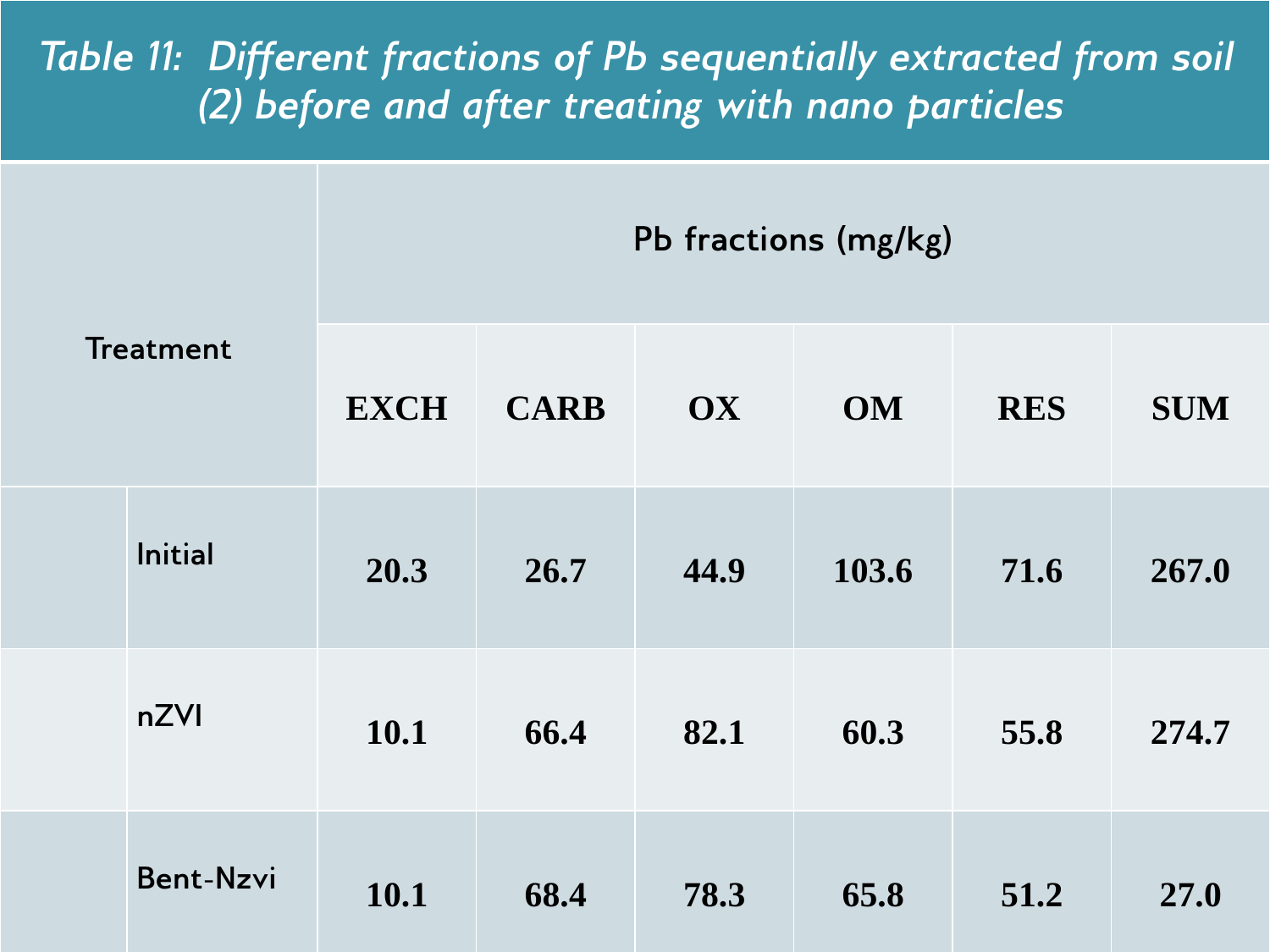

| Table 11: Different fractions of Pb sequentially extracted from soil (2) before and after treating with nano particles |  |  |  |  |  |  |  |
| --- | --- | --- | --- | --- | --- | --- | --- |
| Treatment |  | Pb fractions (mg/kg) |  |  |  |  |  |
|  |  | EXCH | CARB | OX | OM | RES | SUM |
|  | Initial | 20.3 | 26.7 | 44.9 | 103.6 | 71.6 | 267.0 |
|  | nZVI | 10.1 | 66.4 | 82.1 | 60.3 | 55.8 | 274.7 |
|  | Bent-Nzvi | 10.1 | 68.4 | 78.3 | 65.8 | 51.2 | 27.0 |